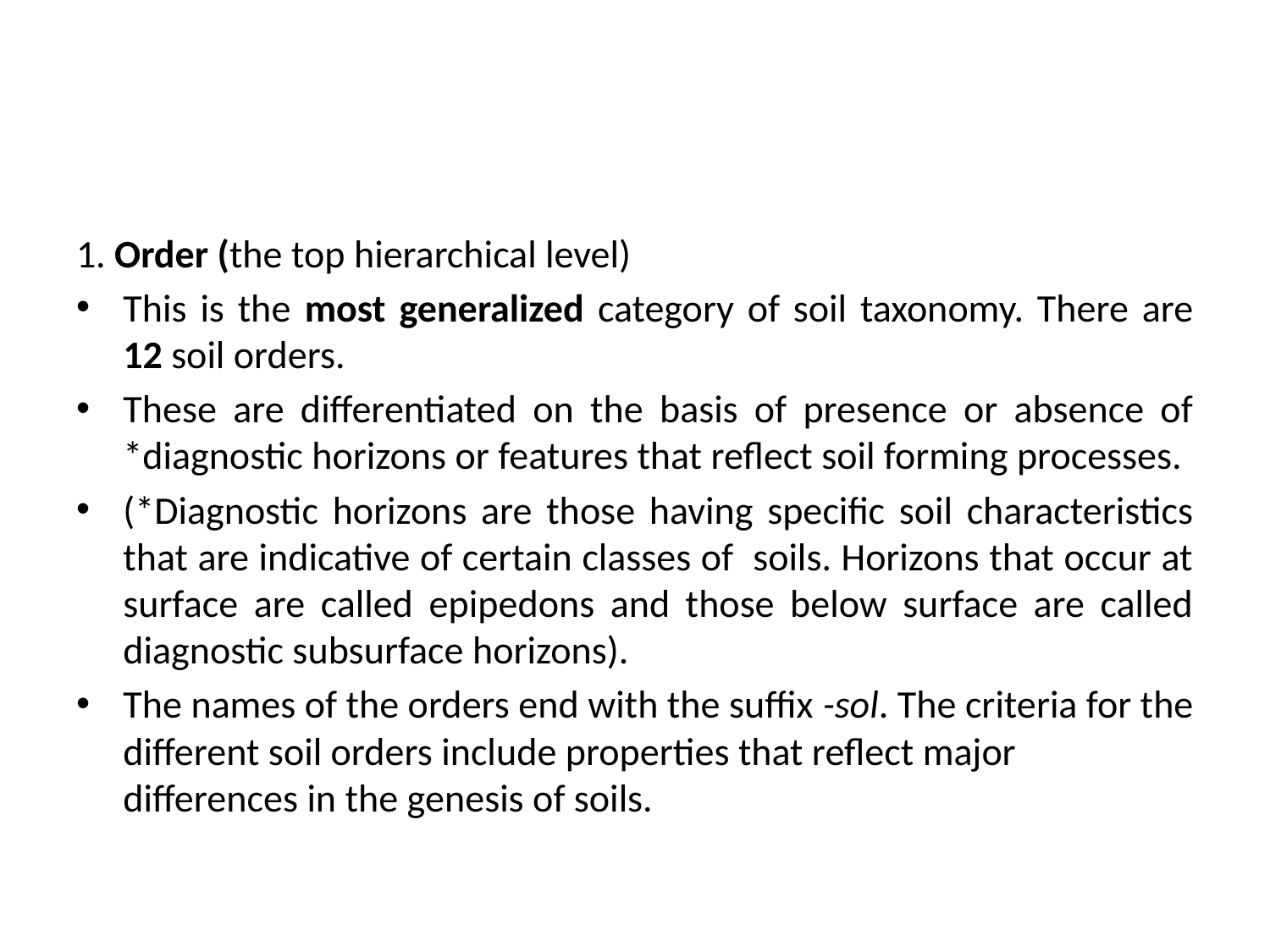

#
1. Order (the top hierarchical level)
This is the most generalized category of soil taxonomy. There are 12 soil orders.
These are differentiated on the basis of presence or absence of *diagnostic horizons or features that reflect soil forming processes.
(*Diagnostic horizons are those having specific soil characteristics that are indicative of certain classes of  soils. Horizons that occur at surface are called epipedons and those below surface are called diagnostic subsurface horizons).
The names of the orders end with the suffix -sol. The criteria for the different soil orders include properties that reflect major differences in the genesis of soils.